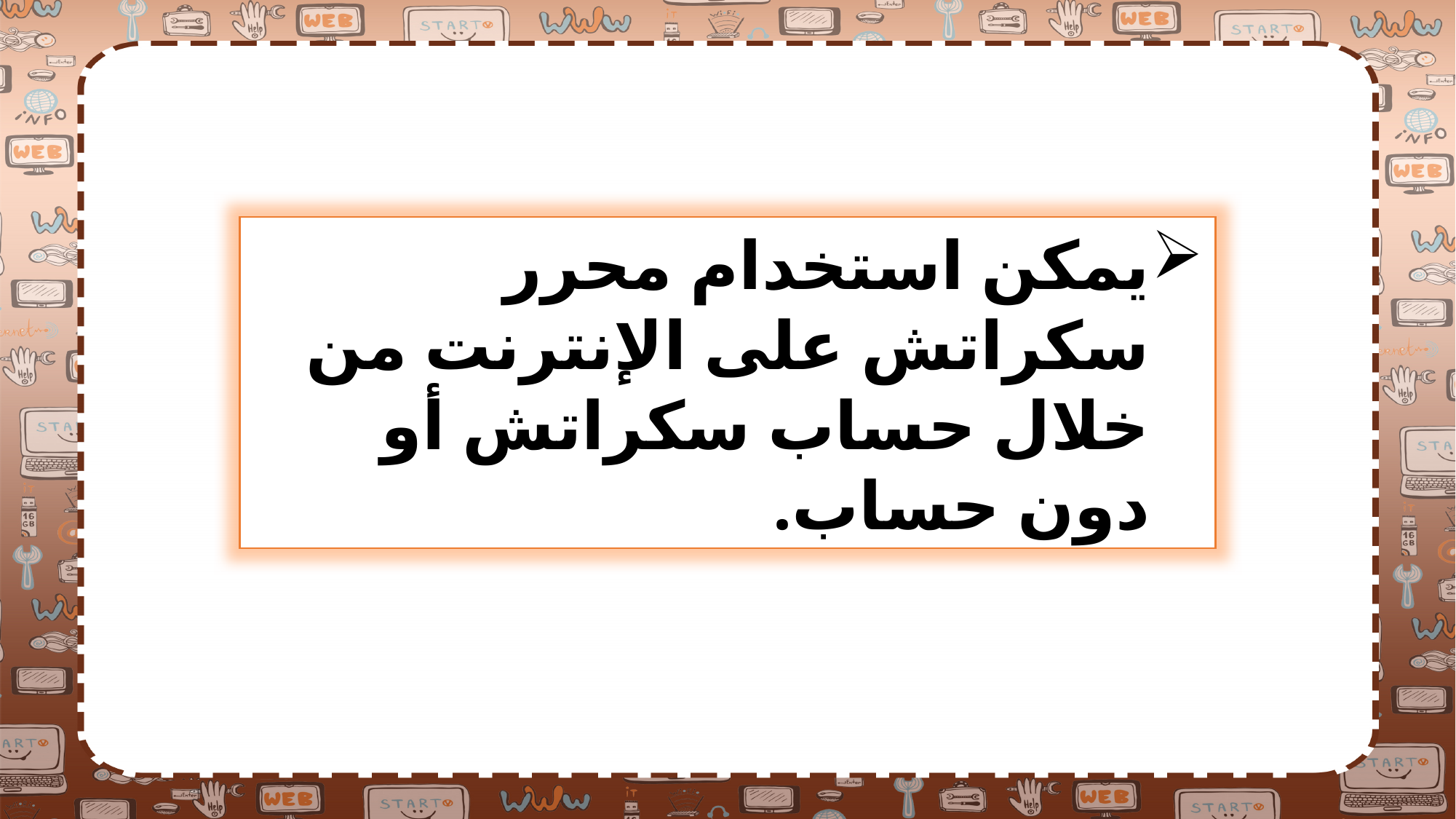

يمكن استخدام محرر سكراتش على الإنترنت من خلال حساب سكراتش أو دون حساب.